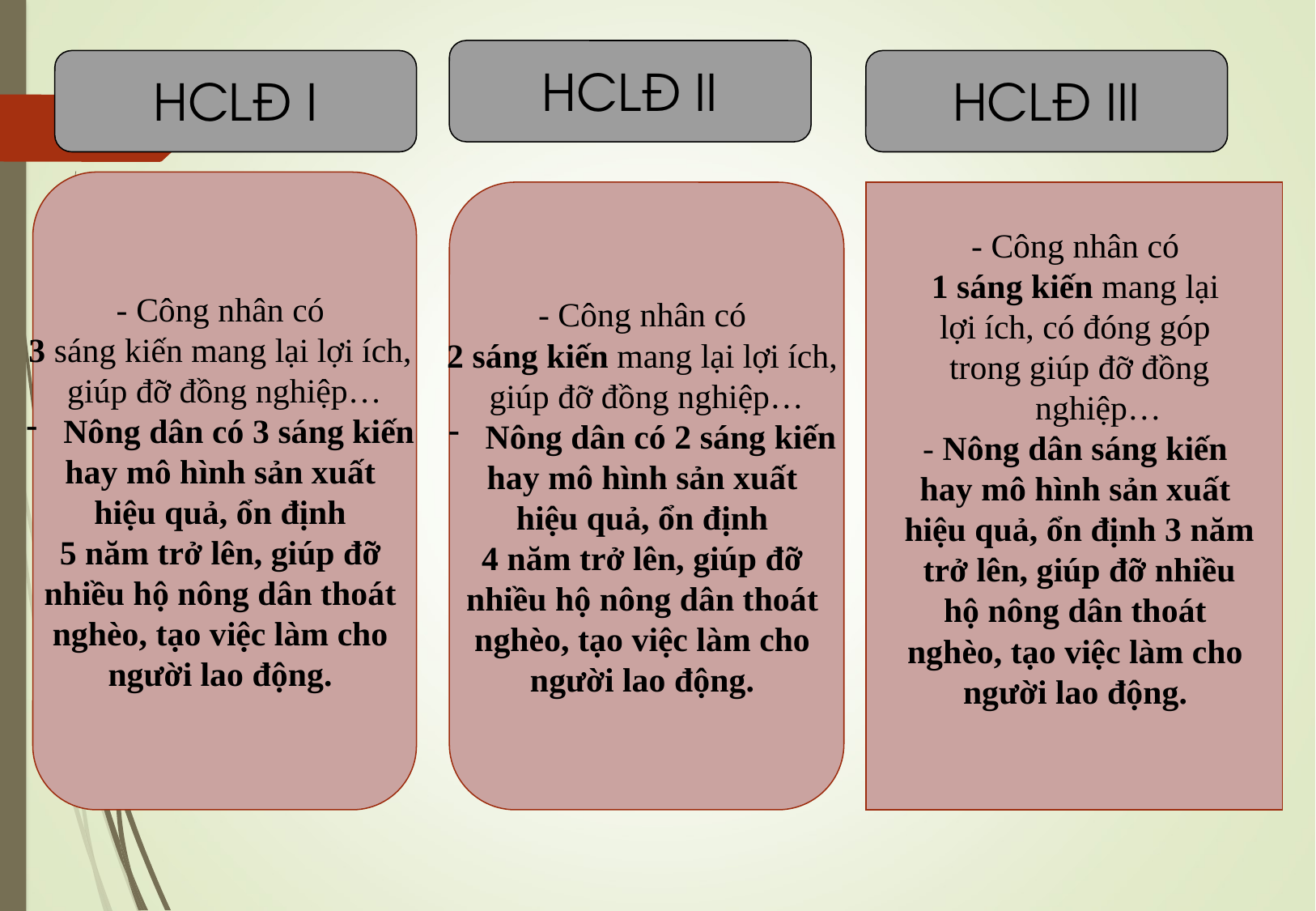

HCLĐ II
HCLĐ I
HCLĐ III
#
- Công nhân có
3 sáng kiến mang lại lợi ích,
giúp đỡ đồng nghiệp…
 Nông dân có 3 sáng kiến
hay mô hình sản xuất
hiệu quả, ổn định
5 năm trở lên, giúp đỡ
nhiều hộ nông dân thoát
nghèo, tạo việc làm cho
người lao động.
- Công nhân có
2 sáng kiến mang lại lợi ích,
giúp đỡ đồng nghiệp…
 Nông dân có 2 sáng kiến
hay mô hình sản xuất
hiệu quả, ổn định
4 năm trở lên, giúp đỡ
nhiều hộ nông dân thoát
nghèo, tạo việc làm cho
người lao động.
- Công nhân có
1 sáng kiến mang lại
lợi ích, có đóng góp
trong giúp đỡ đồng nghiệp…
- Nông dân sáng kiến
hay mô hình sản xuất
hiệu quả, ổn định 3 năm
 trở lên, giúp đỡ nhiều
hộ nông dân thoát
nghèo, tạo việc làm cho
người lao động.